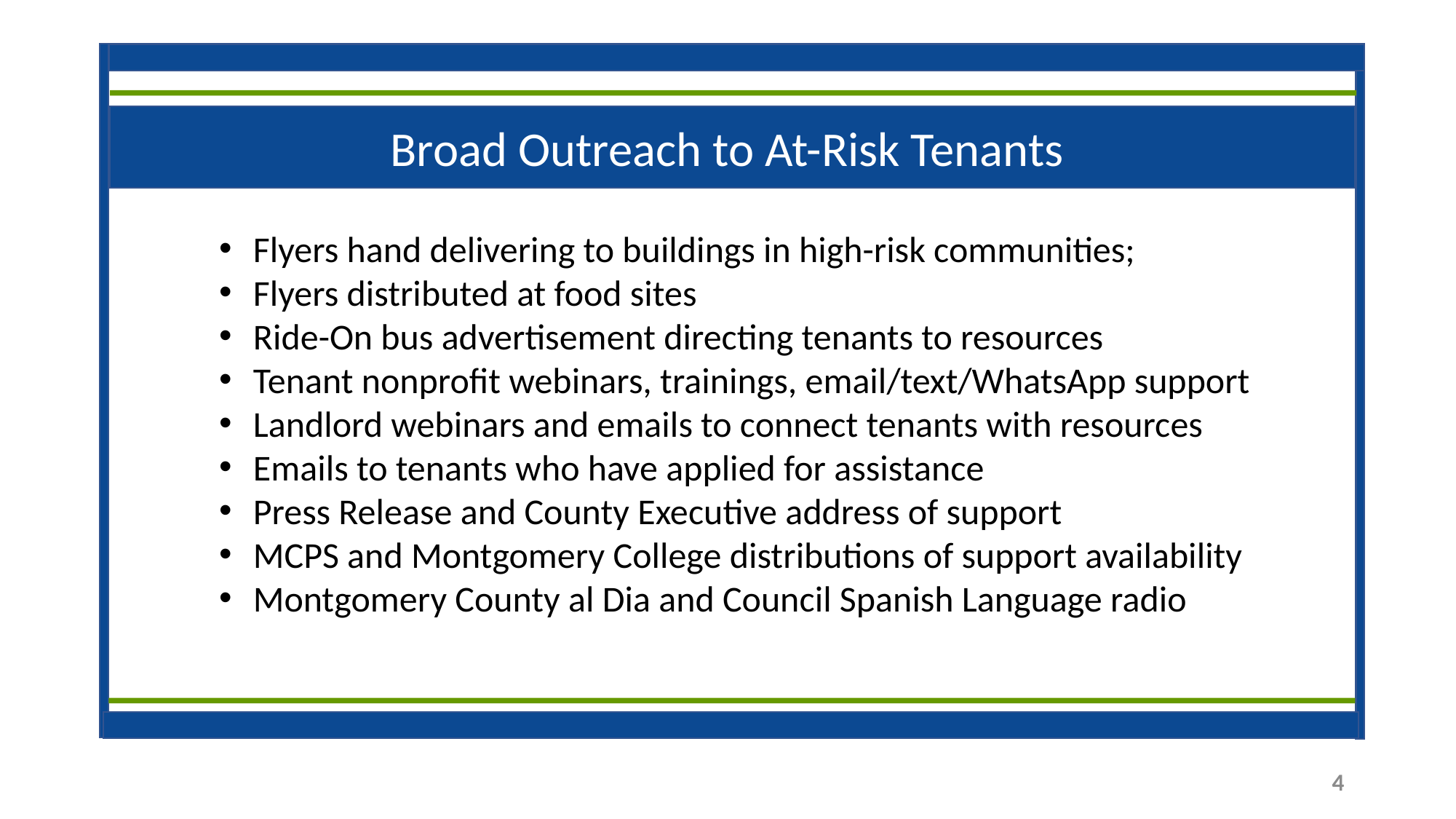

Broad Outreach to At-Risk Tenants
Flyers hand delivering to buildings in high-risk communities;
Flyers distributed at food sites
Ride-On bus advertisement directing tenants to resources
Tenant nonprofit webinars, trainings, email/text/WhatsApp support
Landlord webinars and emails to connect tenants with resources
Emails to tenants who have applied for assistance
Press Release and County Executive address of support
MCPS and Montgomery College distributions of support availability
Montgomery County al Dia and Council Spanish Language radio

4